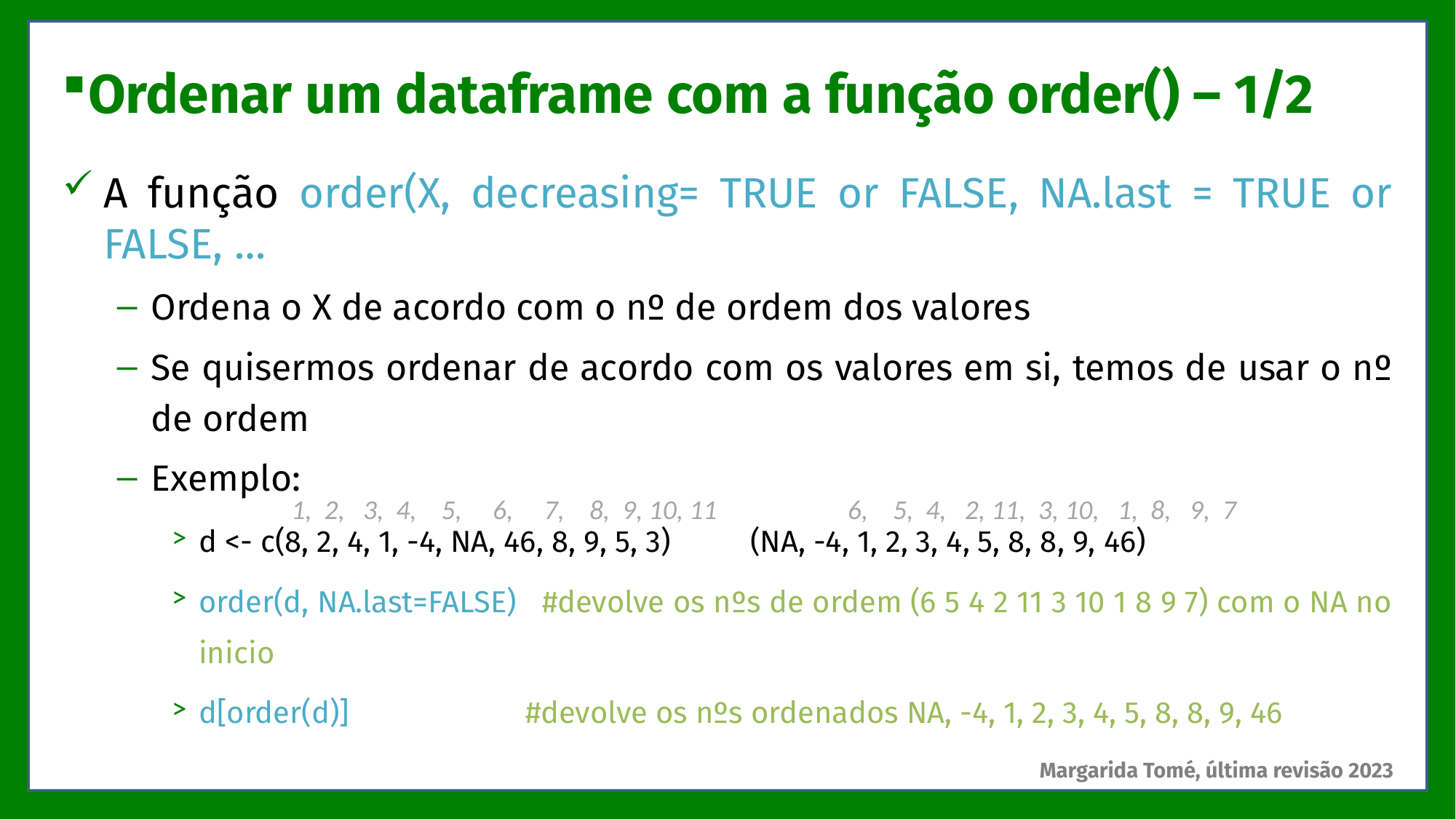

# Ordenar um dataframe com a função order() – 1/2
A função order(X, decreasing= TRUE or FALSE, NA.last = TRUE or FALSE, …
Ordena o X de acordo com o nº de ordem dos valores
Se quisermos ordenar de acordo com os valores em si, temos de usar o nº de ordem
Exemplo:
d <- c(8, 2, 4, 1, -4, NA, 46, 8, 9, 5, 3)          (NA, -4, 1, 2, 3, 4, 5, 8, 8, 9, 46)
order(d, NA.last=FALSE)   #devolve os nºs de ordem (6 5 4 2 11 3 10 1 8 9 7) com o NA no inicio
d[order(d)]                      #devolve os nºs ordenados NA, -4, 1, 2, 3, 4, 5, 8, 8, 9, 46

1,  2,   3,  4,    5,     6,     7,    8,  9, 10, 11
 6,    5,  4,   2, 11,  3, 10,   1,  8,   9,  7